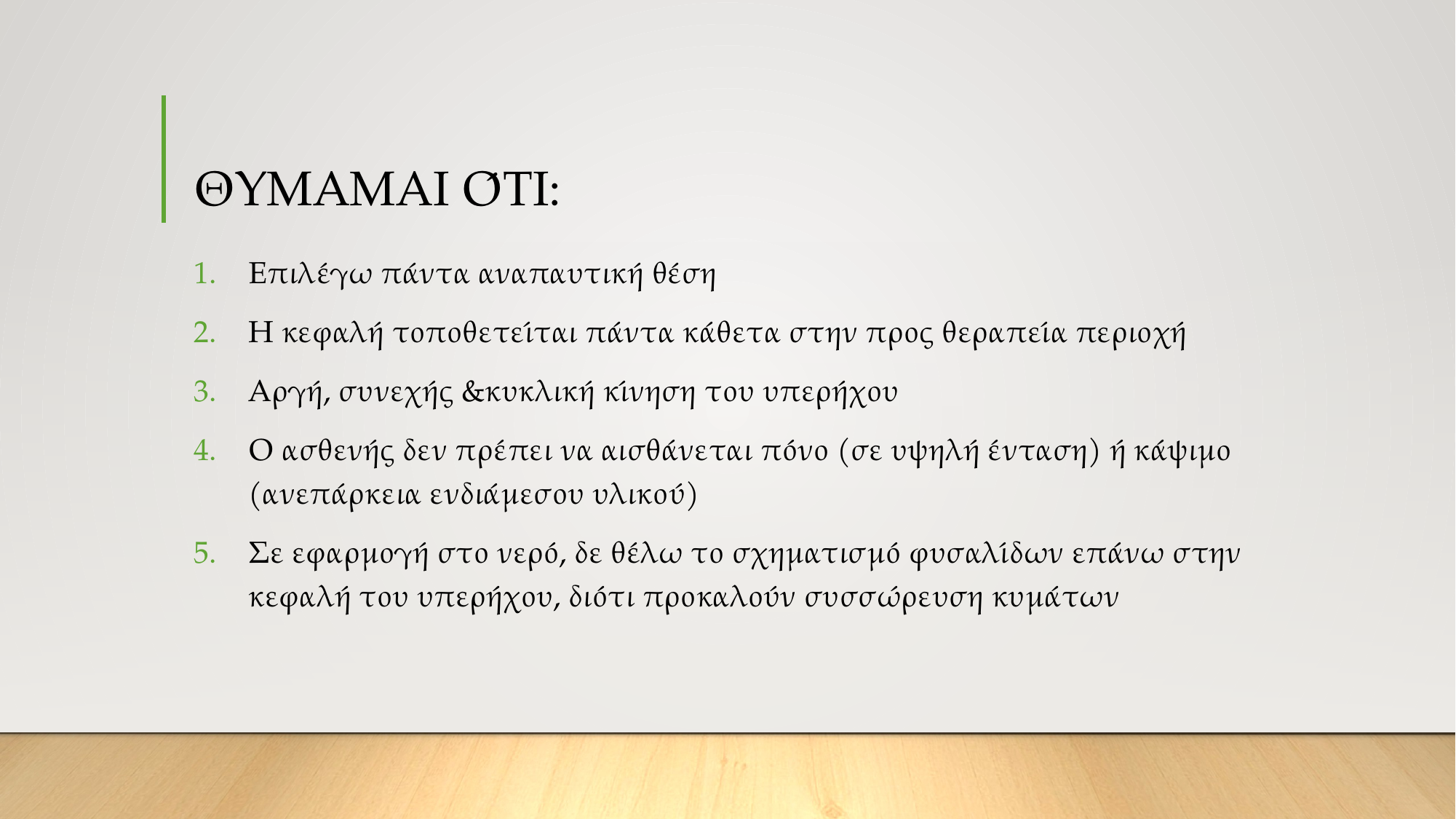

# ΘΥΜΑΜΑΙ ΌΤΙ:
Επιλέγω πάντα αναπαυτική θέση
Η κεφαλή τοποθετείται πάντα κάθετα στην προς θεραπεία περιοχή
Αργή, συνεχής &κυκλική κίνηση του υπερήχου
Ο ασθενής δεν πρέπει να αισθάνεται πόνο (σε υψηλή ένταση) ή κάψιμο (ανεπάρκεια ενδιάμεσου υλικού)
Σε εφαρμογή στο νερό, δε θέλω το σχηματισμό φυσαλίδων επάνω στην κεφαλή του υπερήχου, διότι προκαλούν συσσώρευση κυμάτων